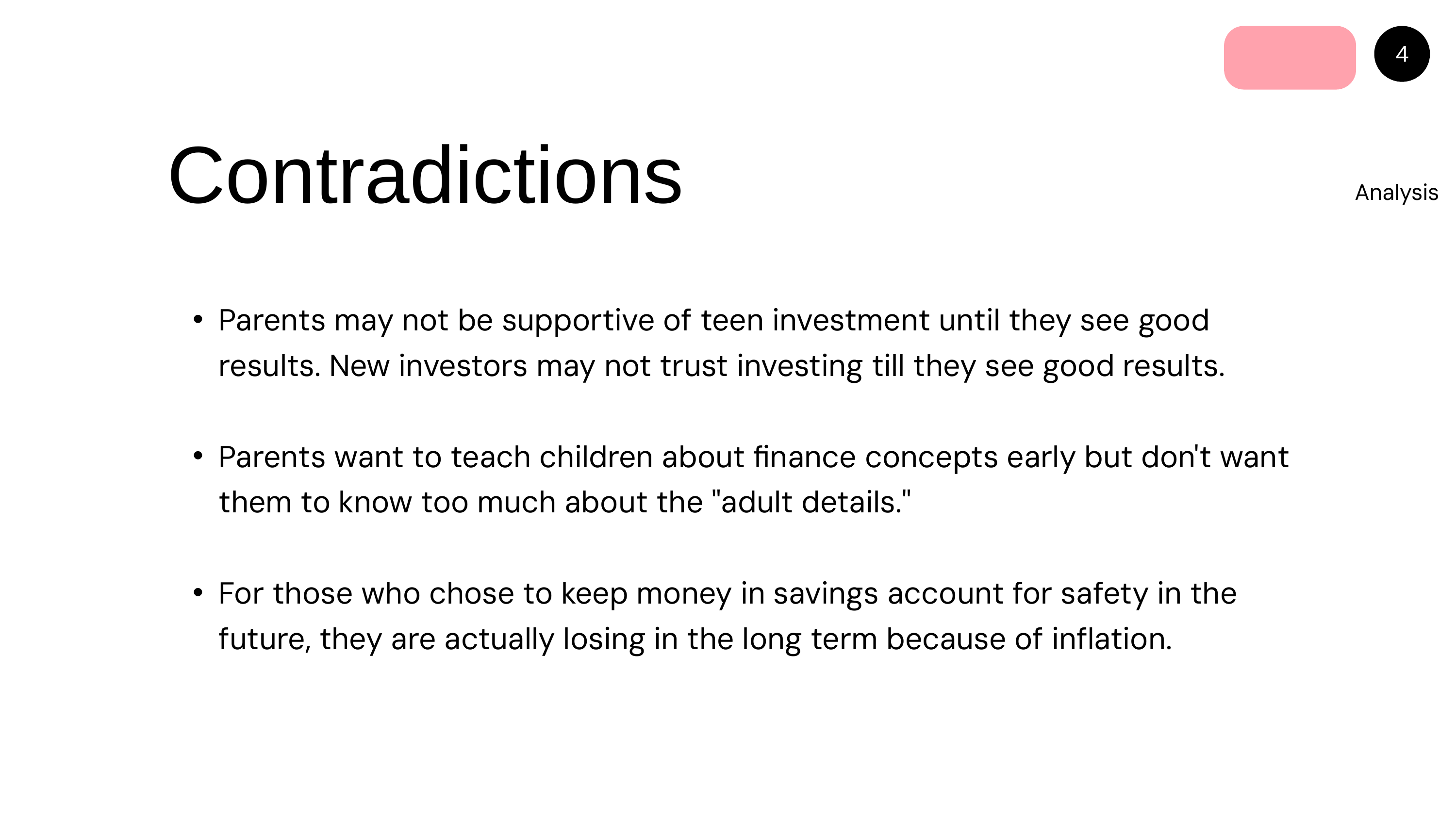

Analysis

4
Contradictions

Parents may not be supportive of teen investment until they see good results. New investors may not trust investing till they see good results.

Parents want to teach children about finance concepts early but don't want them to know too much about the "adult details."

For those who chose to keep money in savings account for safety in the future, they are actually losing in the long term because of inflation.